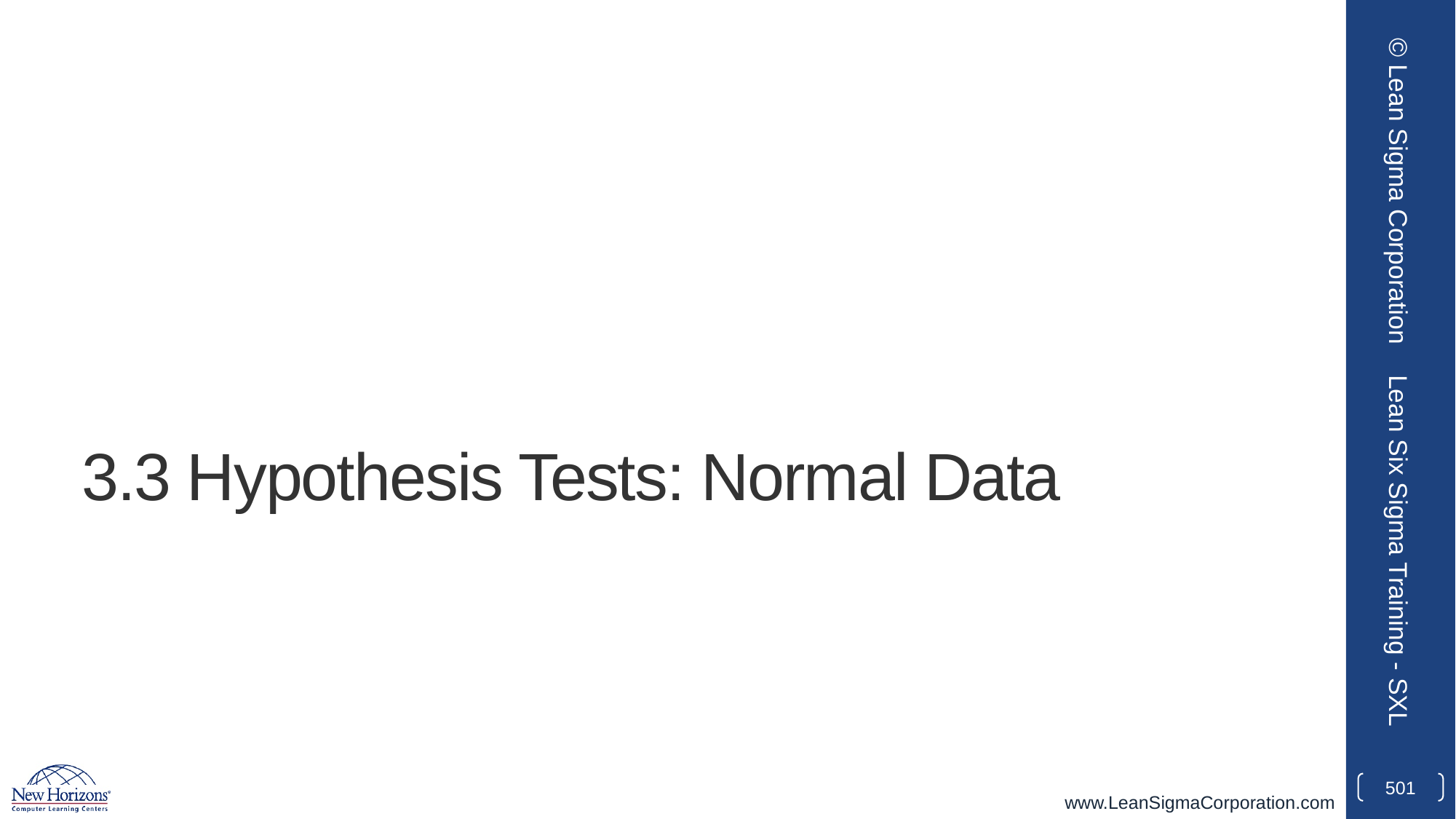

© Lean Sigma Corporation
# 3.3 Hypothesis Tests: Normal Data
Lean Six Sigma Training - SXL
501